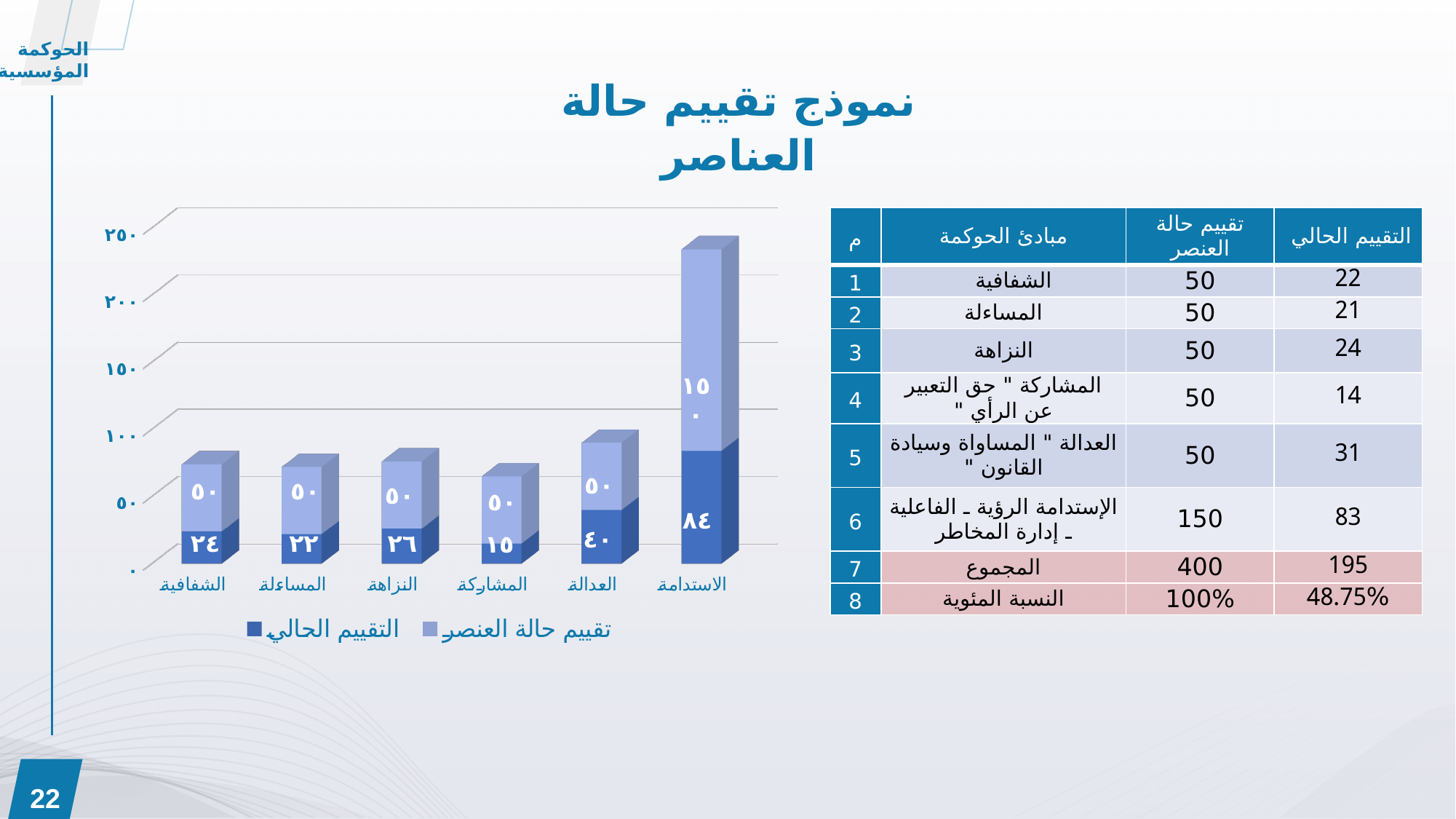

الحوكمة المؤسسية
نموذج تقييم حالة العناصر

[unsupported chart]

| م | مبادئ الحوكمة | تقييم حالة العنصر | التقييم الحالي |
| --- | --- | --- | --- |
| 1 | الشفافية | 50 | 22 |
| 2 | المساءلة | 50 | 21 |
| 3 | النزاهة | 50 | 24 |
| 4 | المشاركة " حق التعبير عن الرأي " | 50 | 14 |
| 5 | العدالة " المساواة وسيادة القانون " | 50 | 31 |
| 6 | الإستدامة الرؤية ـ الفاعلية ـ إدارة المخاطر | 150 | 83 |
| 7 | المجموع | 400 | 195 |
| 8 | النسبة المئوية | 100% | 48.75% |
١٥٠
٥٠
٥٠
٥٠
٥٠
٥٠
٨٤
٤٠
٢٤
٢٢
٢٦
١٥

22